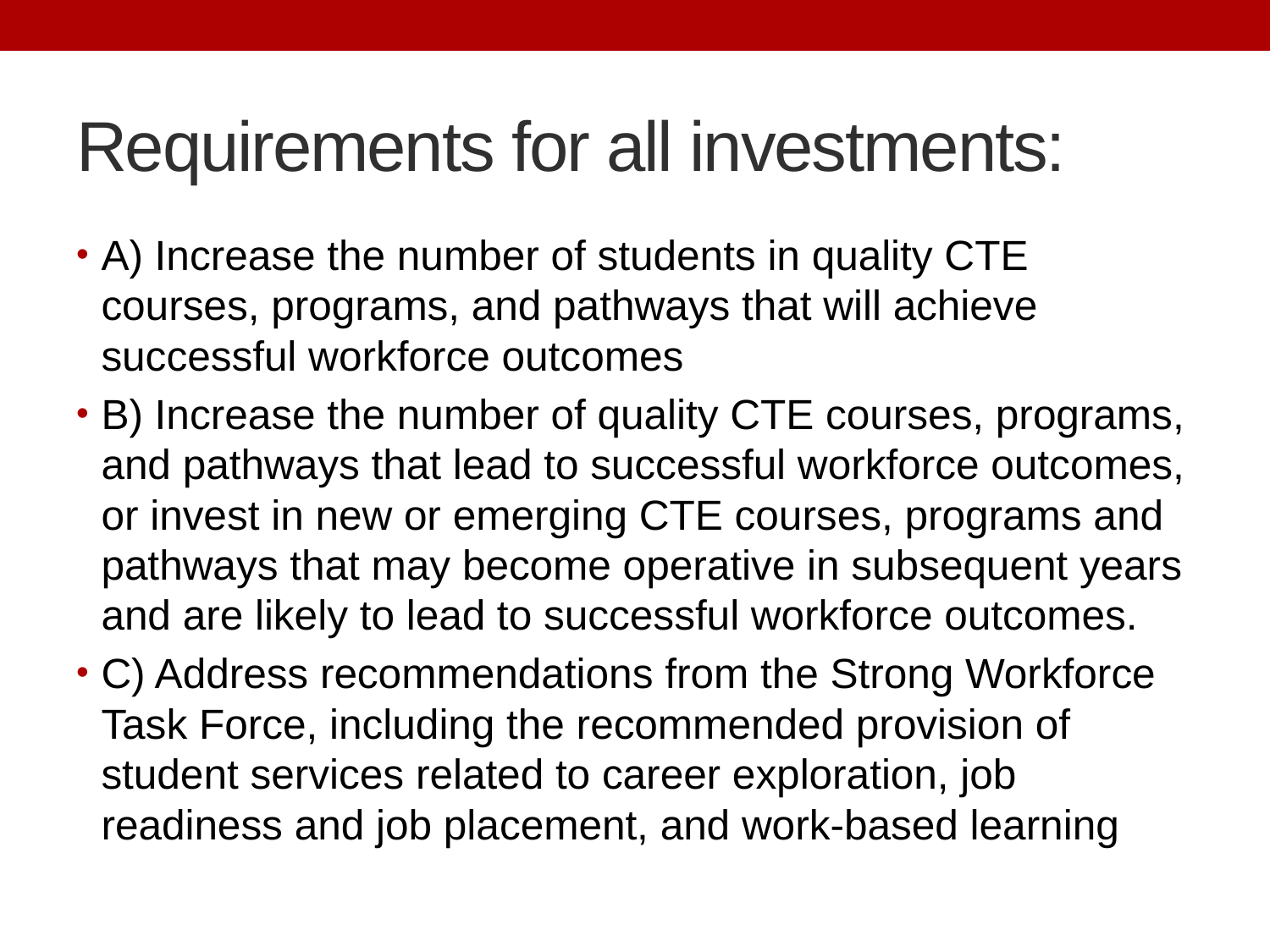

# Requirements for all investments:
A) Increase the number of students in quality CTE courses, programs, and pathways that will achieve successful workforce outcomes
B) Increase the number of quality CTE courses, programs, and pathways that lead to successful workforce outcomes, or invest in new or emerging CTE courses, programs and pathways that may become operative in subsequent years and are likely to lead to successful workforce outcomes.
C) Address recommendations from the Strong Workforce Task Force, including the recommended provision of student services related to career exploration, job readiness and job placement, and work-based learning